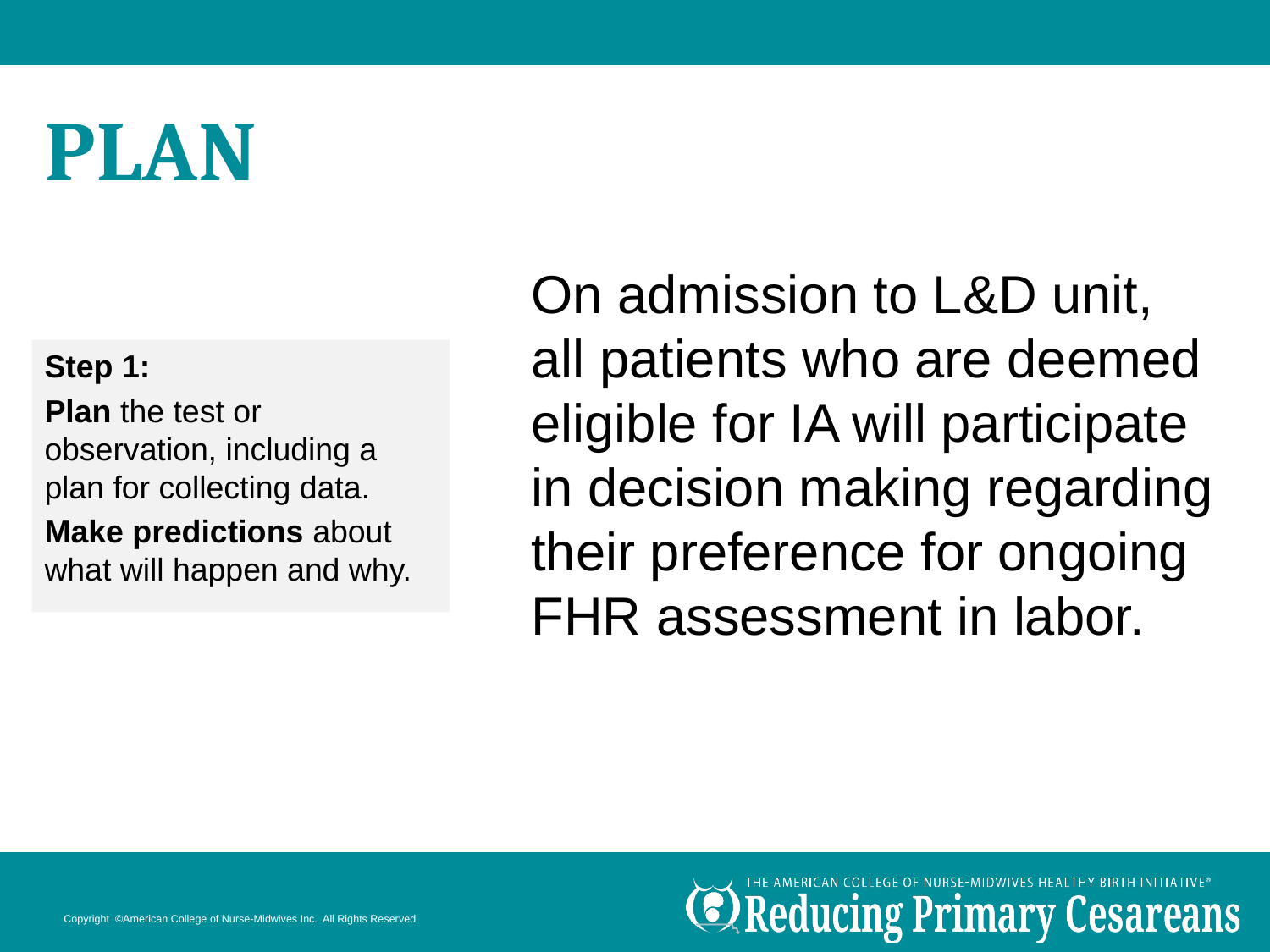

# PLAN
On admission to L&D unit, all patients who are deemed eligible for IA will participate in decision making regarding their preference for ongoing FHR assessment in labor.
Step 1:
Plan the test or observation, including a plan for collecting data.
Make predictions about what will happen and why.